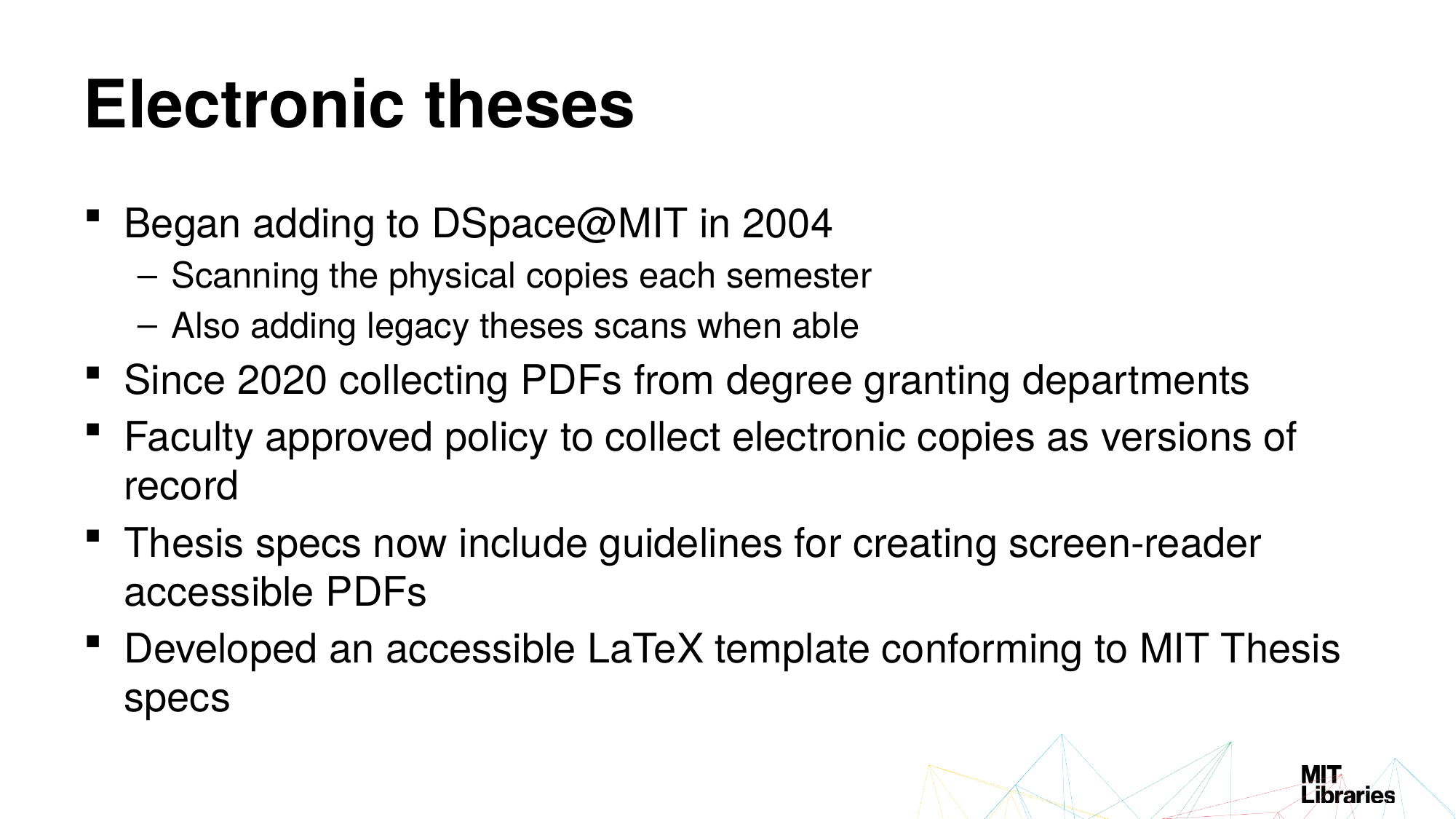

# Electronic theses
Began adding to DSpace@MIT in 2004
Scanning the physical copies each semester
Also adding legacy theses scans when able
Since 2020 collecting PDFs from degree granting departments
Faculty approved policy to collect electronic copies as versions of record
Thesis specs now include guidelines for creating screen-reader accessible PDFs
Developed an accessible LaTeX template conforming to MIT Thesis specs